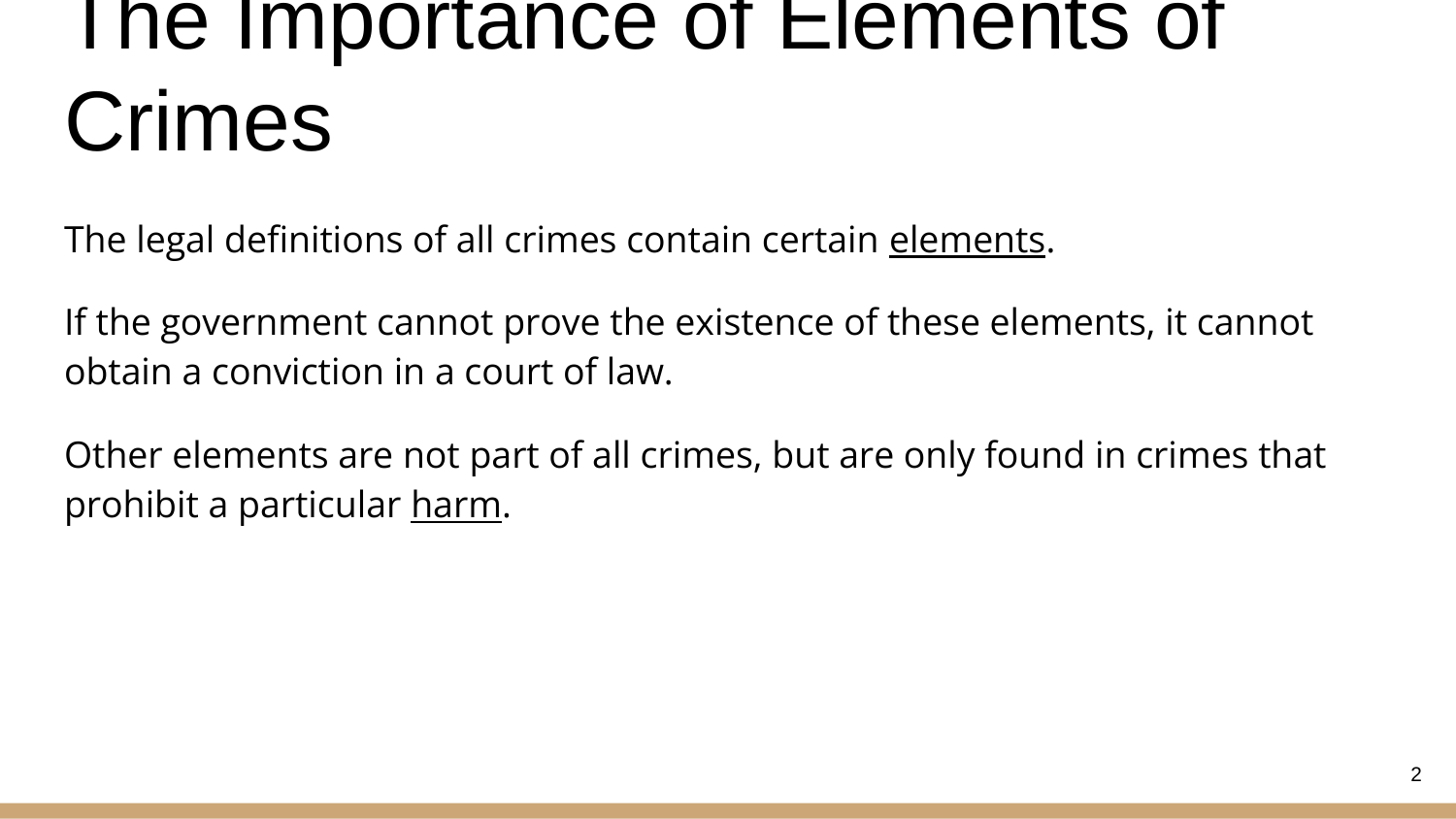

# The Importance of Elements of Crimes
The legal definitions of all crimes contain certain elements.
If the government cannot prove the existence of these elements, it cannot obtain a conviction in a court of law.
Other elements are not part of all crimes, but are only found in crimes that prohibit a particular harm.
2